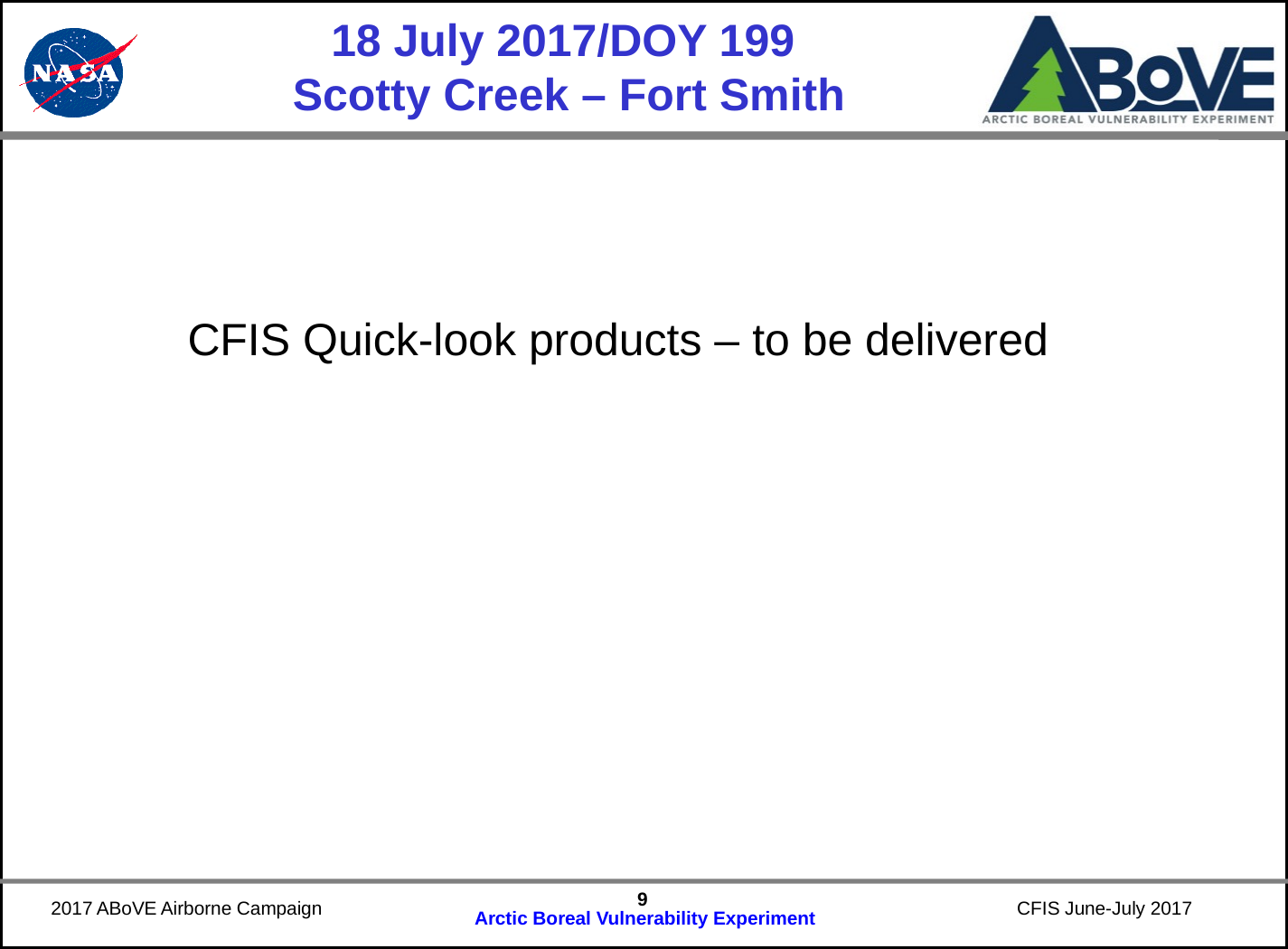

# 18 July 2017/DOY 199 Scotty Creek – Fort Smith
CFIS Quick-look products – to be delivered